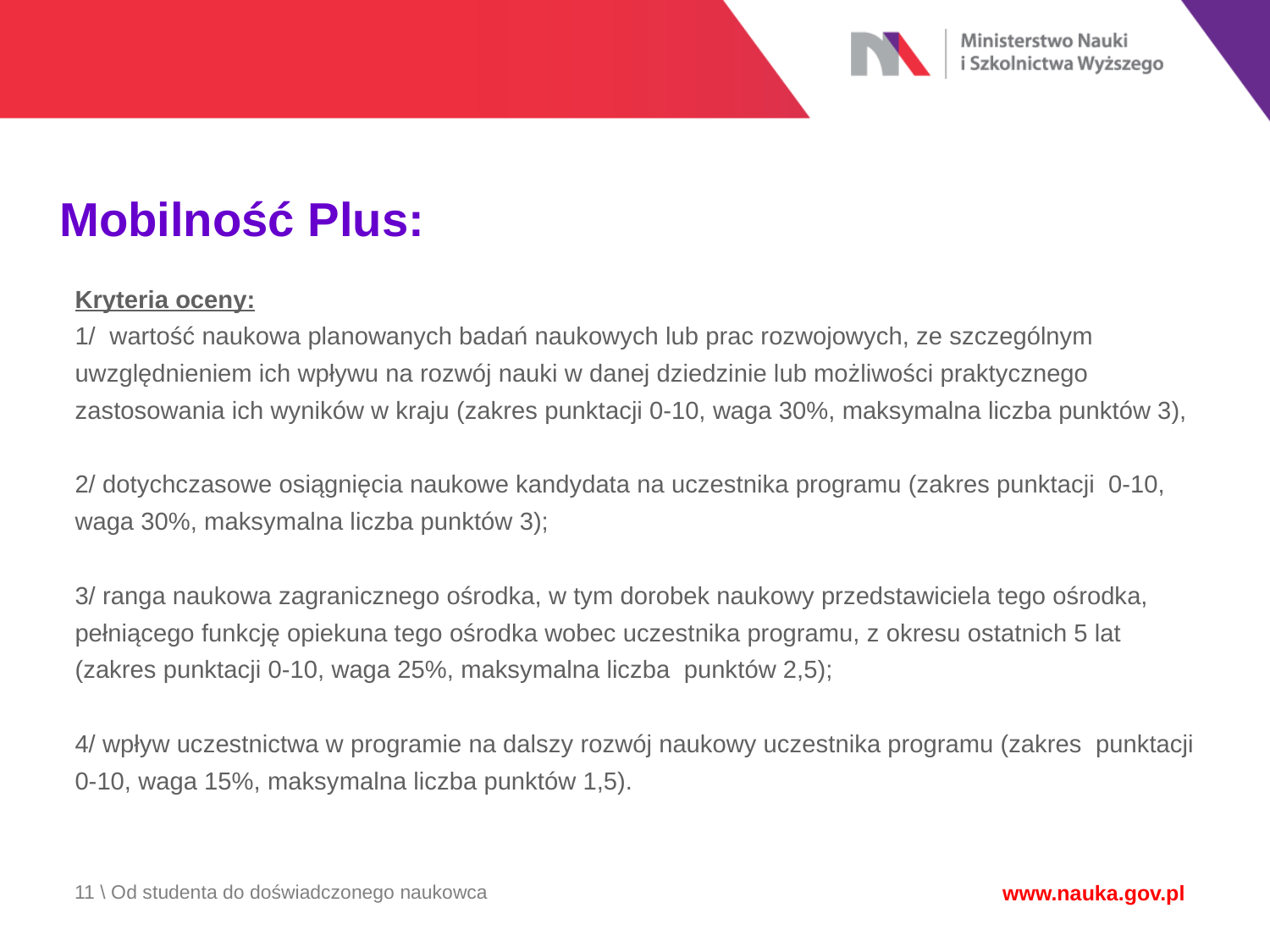

Mobilność Plus:
Kryteria oceny:
1/  wartość naukowa planowanych badań naukowych lub prac rozwojowych, ze szczególnym
uwzględnieniem ich wpływu na rozwój nauki w danej dziedzinie lub możliwości praktycznego zastosowania ich wyników w kraju (zakres punktacji 0-10, waga 30%, maksymalna liczba punktów 3),

2/ dotychczasowe osiągnięcia naukowe kandydata na uczestnika programu (zakres punktacji  0-10, waga 30%, maksymalna liczba punktów 3);

3/ ranga naukowa zagranicznego ośrodka, w tym dorobek naukowy przedstawiciela tego ośrodka, pełniącego funkcję opiekuna tego ośrodka wobec uczestnika programu, z okresu ostatnich 5 lat (zakres punktacji 0-10, waga 25%, maksymalna liczba  punktów 2,5);

4/ wpływ uczestnictwa w programie na dalszy rozwój naukowy uczestnika programu (zakres  punktacji 0-10, waga 15%, maksymalna liczba punktów 1,5).
11 \ Od studenta do doświadczonego naukowca
www.nauka.gov.pl